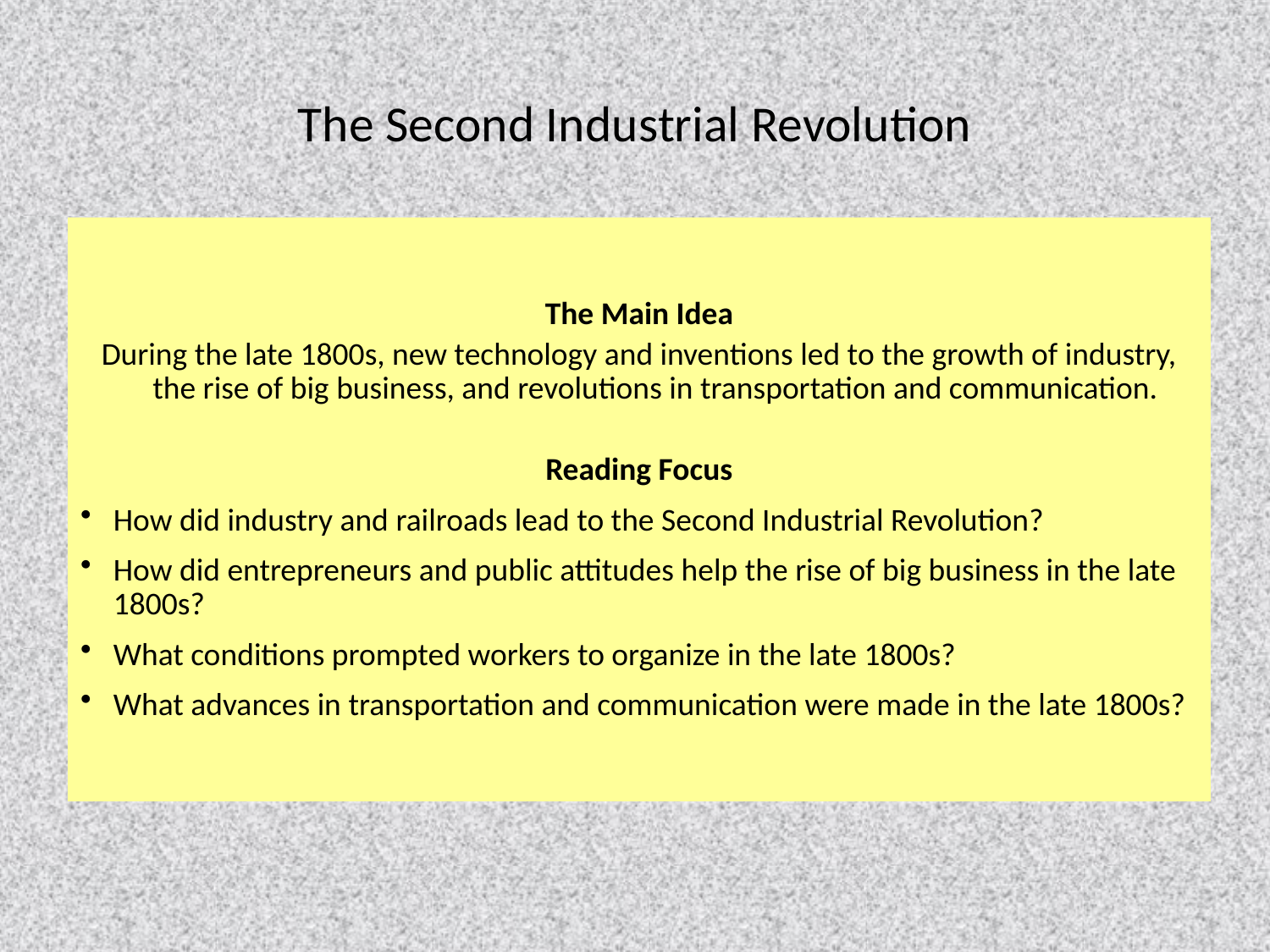

# The Second Industrial Revolution
The Main Idea
During the late 1800s, new technology and inventions led to the growth of industry, the rise of big business, and revolutions in transportation and communication.

Reading Focus
How did industry and railroads lead to the Second Industrial Revolution?
How did entrepreneurs and public attitudes help the rise of big business in the late 1800s?
What conditions prompted workers to organize in the late 1800s?
What advances in transportation and communication were made in the late 1800s?